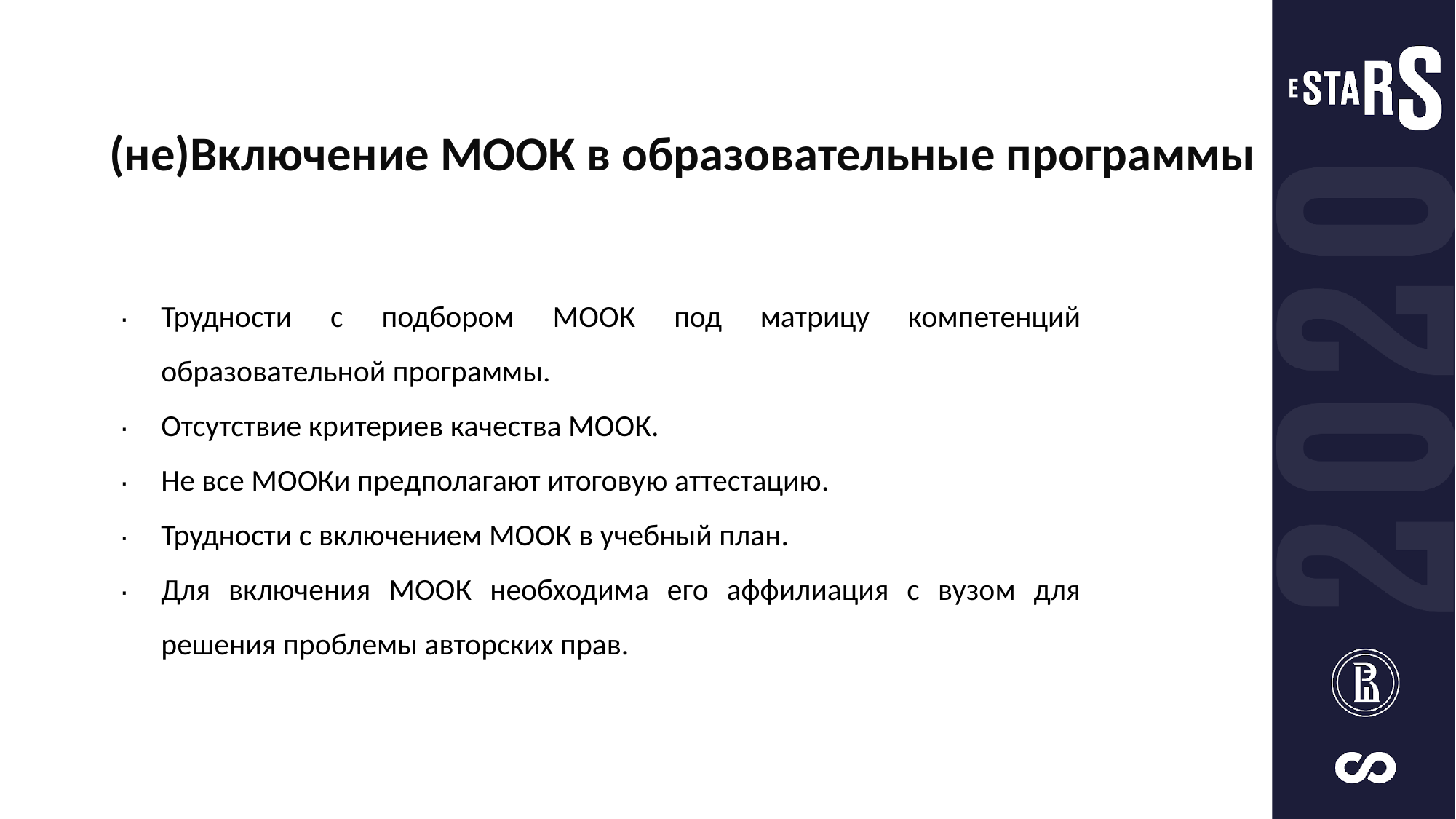

(не)Включение МООК в образовательные программы

Трудности с подбором МООК под матрицу компетенций образовательной программы.
Отсутствие критериев качества МООК.
Не все МООКи предполагают итоговую аттестацию.
Трудности с включением МООК в учебный план.
Для включения МООК необходима его аффилиация с вузом для решения проблемы авторских прав.